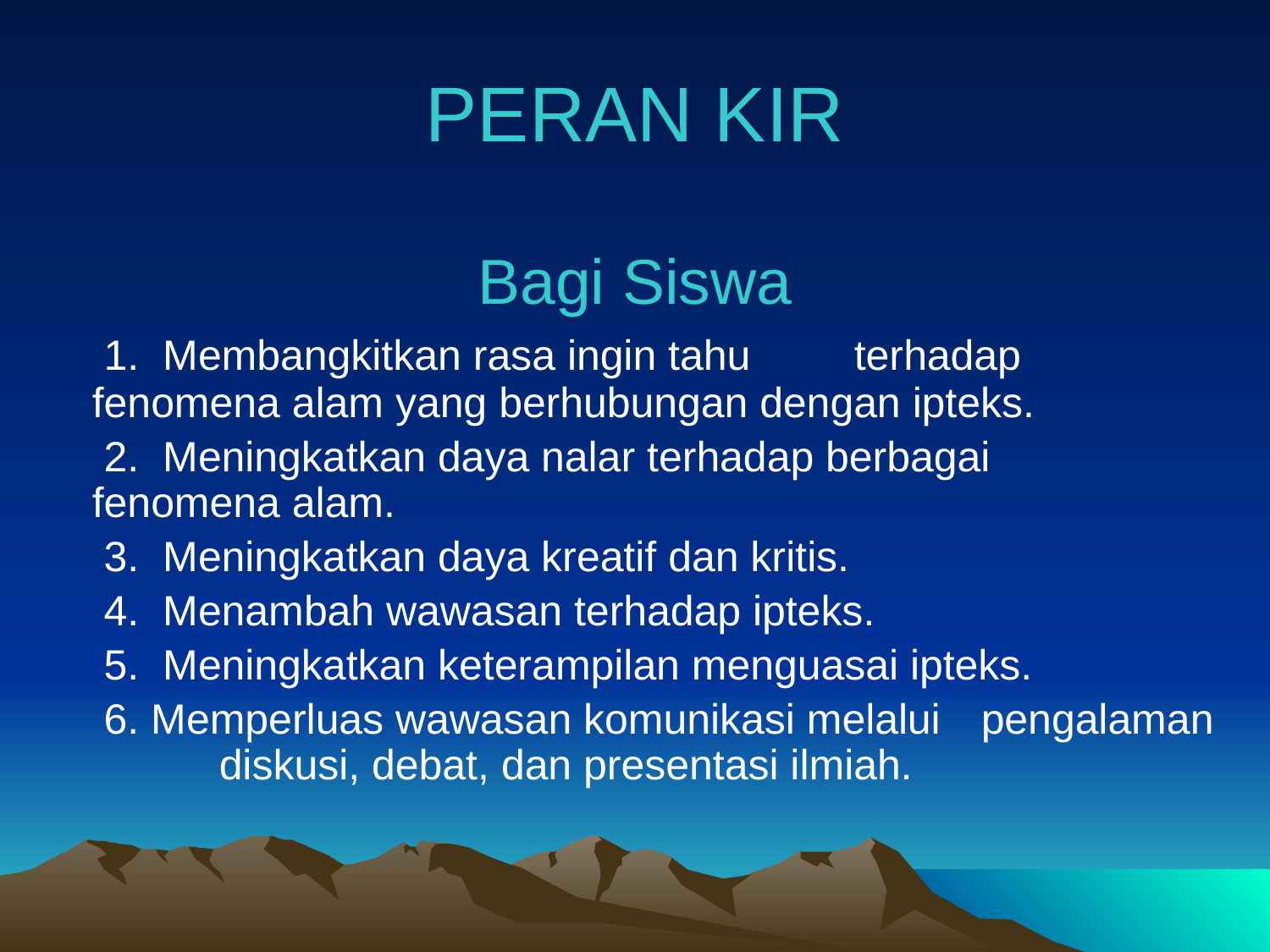

# PERAN KIR
Bagi Siswa
	 1.  Membangkitkan rasa ingin tahu 	terhadap 	fenomena alam yang berhubungan dengan ipteks.
	 2.  Meningkatkan daya nalar terhadap berbagai 	fenomena alam.
	 3.  Meningkatkan daya kreatif dan kritis.
	 4.  Menambah wawasan terhadap ipteks.
	 5.  Meningkatkan keterampilan menguasai ipteks.
	 6. Memperluas wawasan komunikasi melalui 	pengalaman 	diskusi, debat, dan presentasi ilmiah.